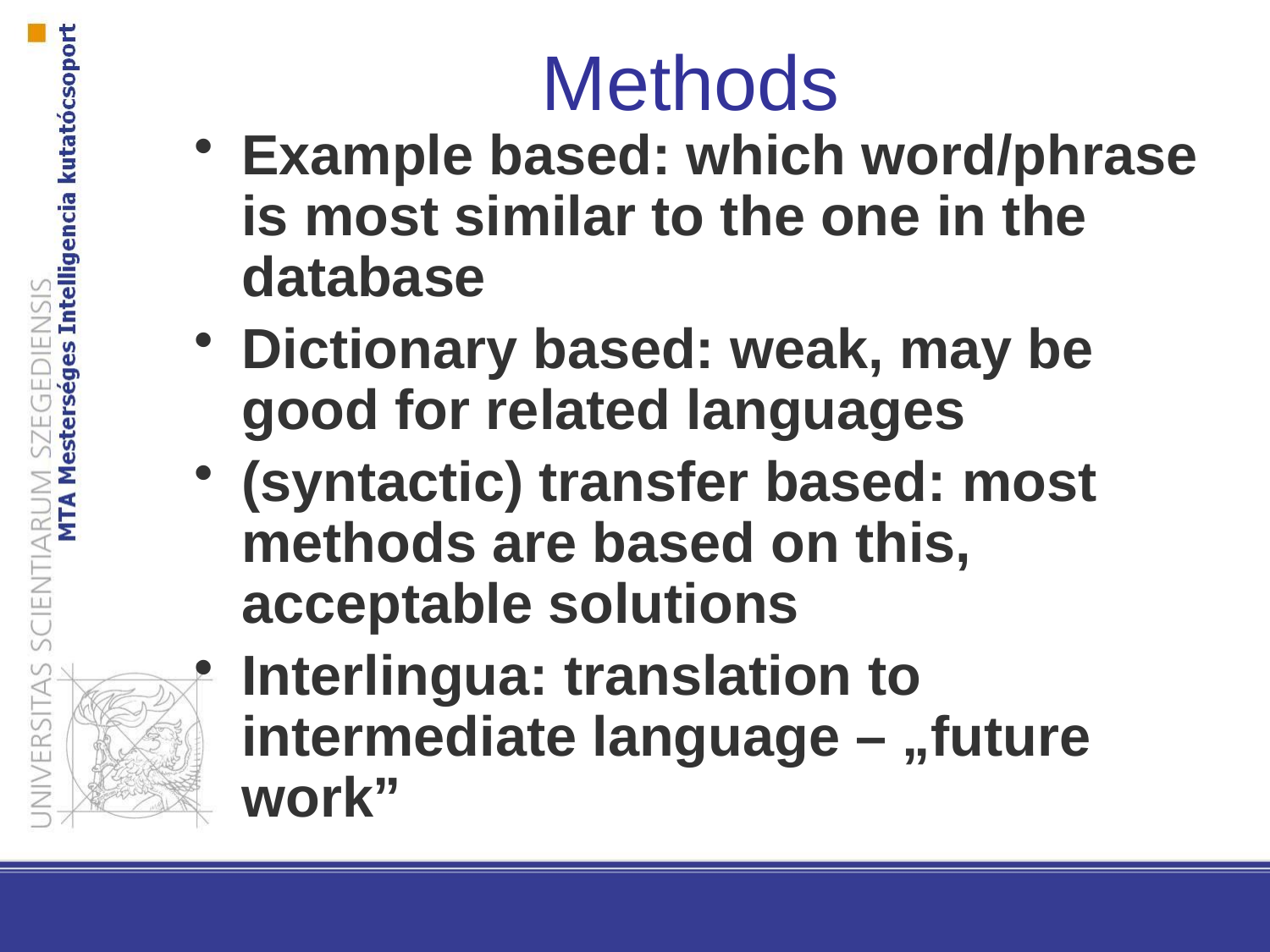

Methods
Example based: which word/phrase is most similar to the one in the database
Dictionary based: weak, may be good for related languages
(syntactic) transfer based: most methods are based on this, acceptable solutions
Interlingua: translation to intermediate language – „future work”